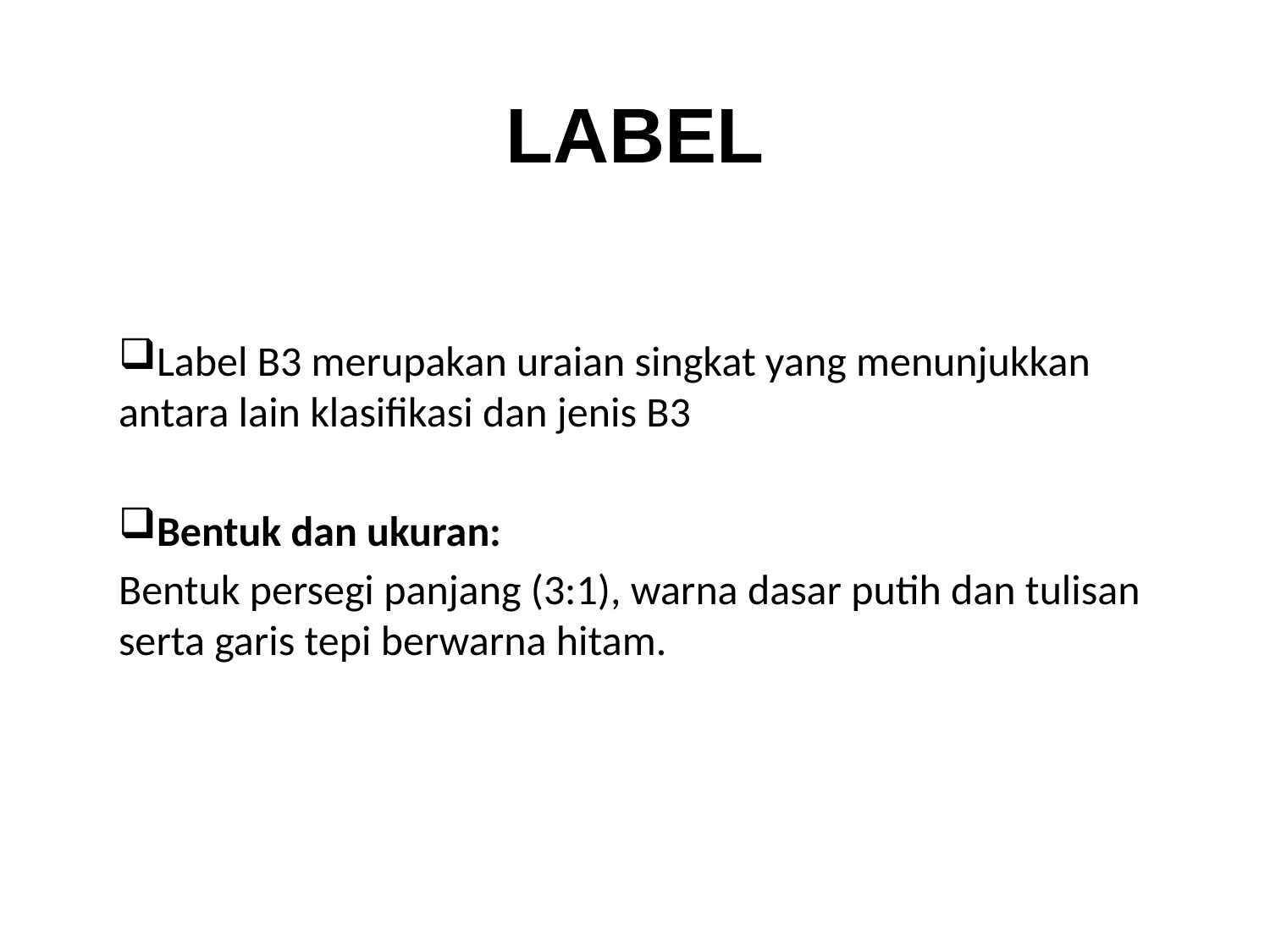

# LABEL
Label B3 merupakan uraian singkat yang menunjukkan antara lain klasifikasi dan jenis B3

Bentuk dan ukuran:
Bentuk persegi panjang (3:1), warna dasar putih dan tulisan serta garis tepi berwarna hitam.